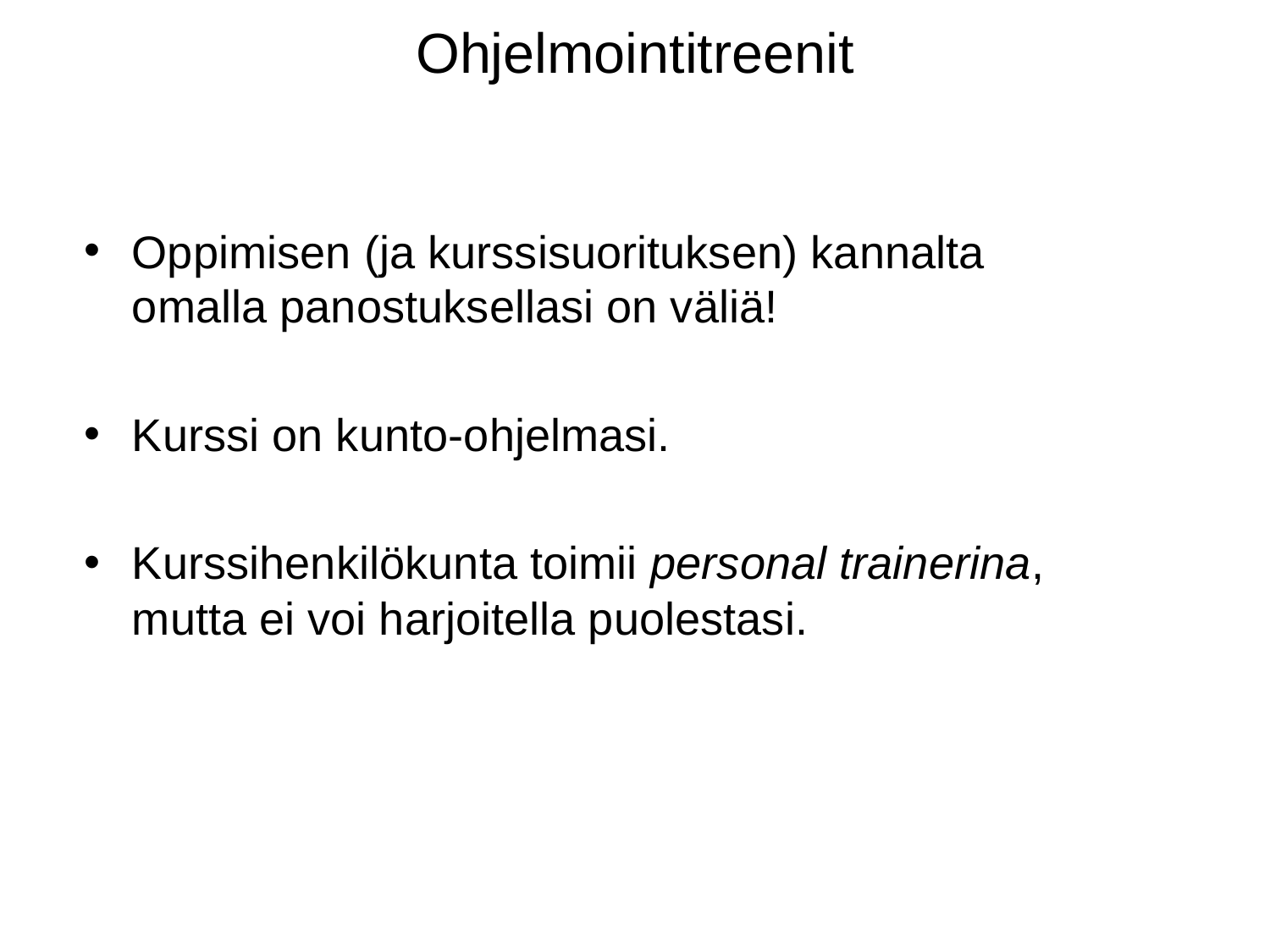

# Ohjelmointitreenit

Oppimisen (ja kurssisuorituksen) kannalta omalla panostuksellasi on väliä!

Kurssi on kunto-ohjelmasi.

Kurssihenkilökunta toimii personal trainerina, mutta ei voi harjoitella puolestasi.